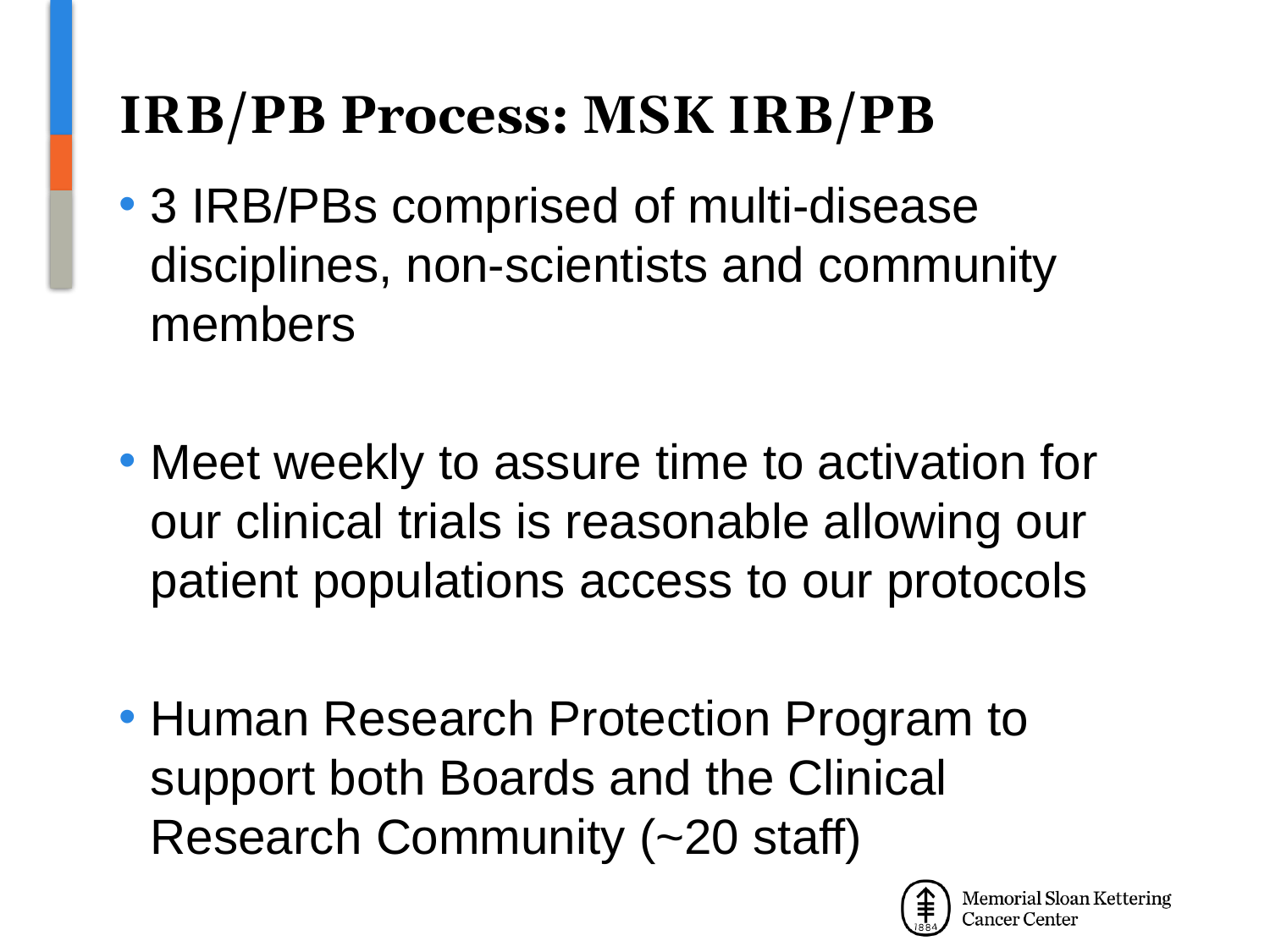

# IRB/PB Process: MSK IRB/PB
3 IRB/PBs comprised of multi-disease disciplines, non-scientists and community members

Meet weekly to assure time to activation for our clinical trials is reasonable allowing our patient populations access to our protocols

Human Research Protection Program to support both Boards and the Clinical Research Community (~20 staff)